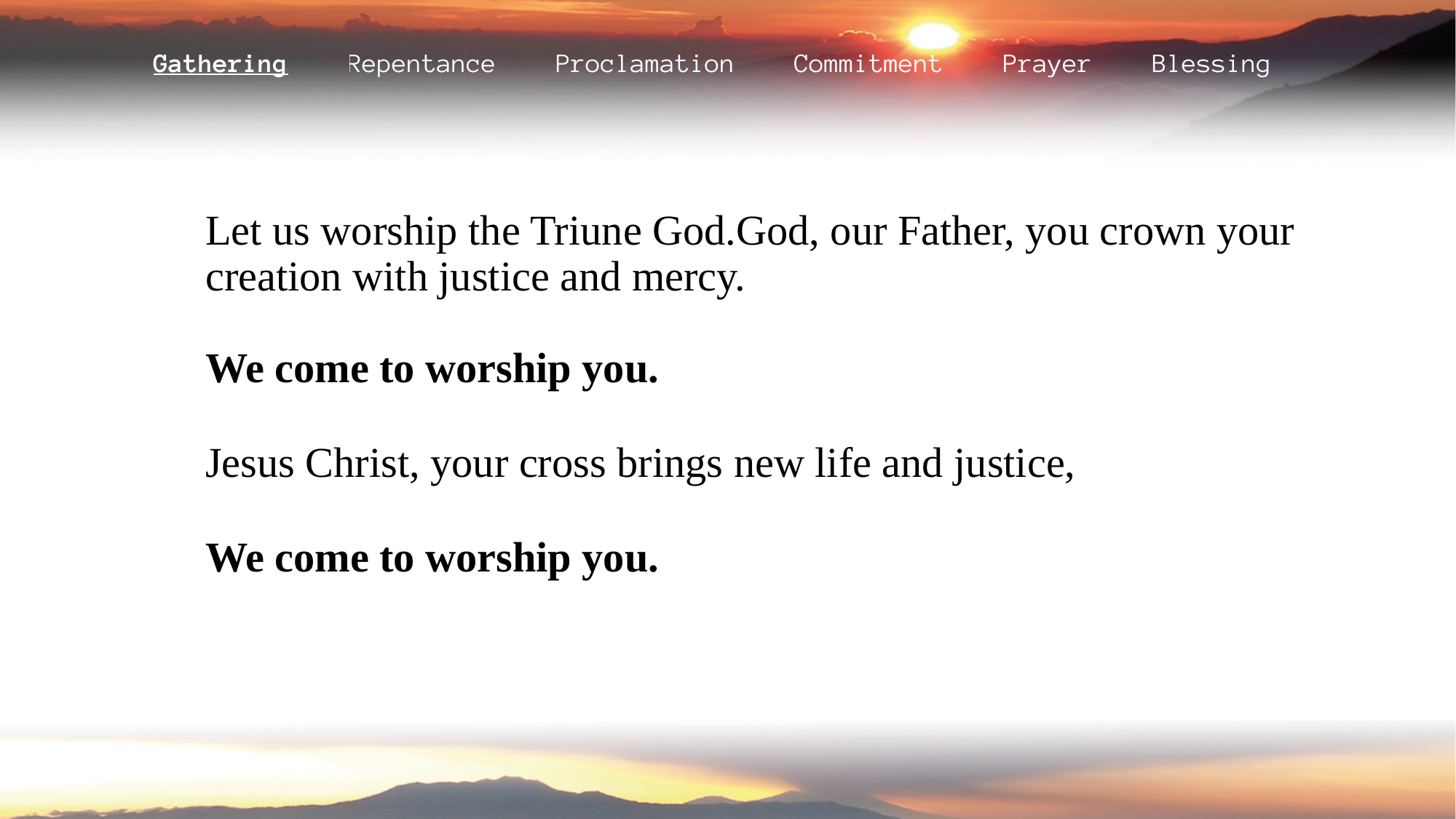

Gathering
Let us worship the Triune God.God, our Father, you crown your creation with justice and mercy.

We come to worship you.

Jesus Christ, your cross brings new life and justice,
We come to worship you.